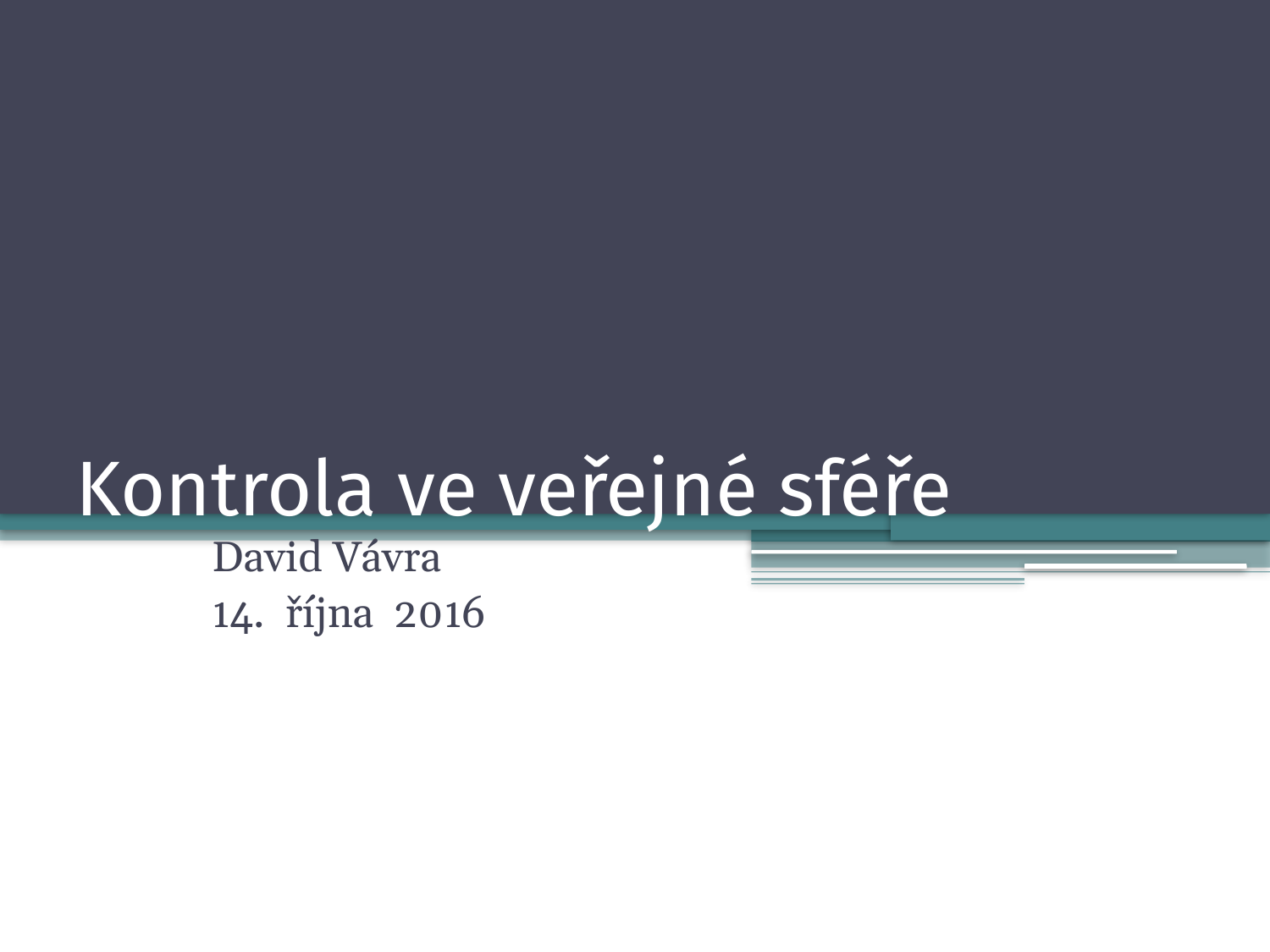

# Kontrola ve veřejné sféře
David Vávra
14.  října  2016